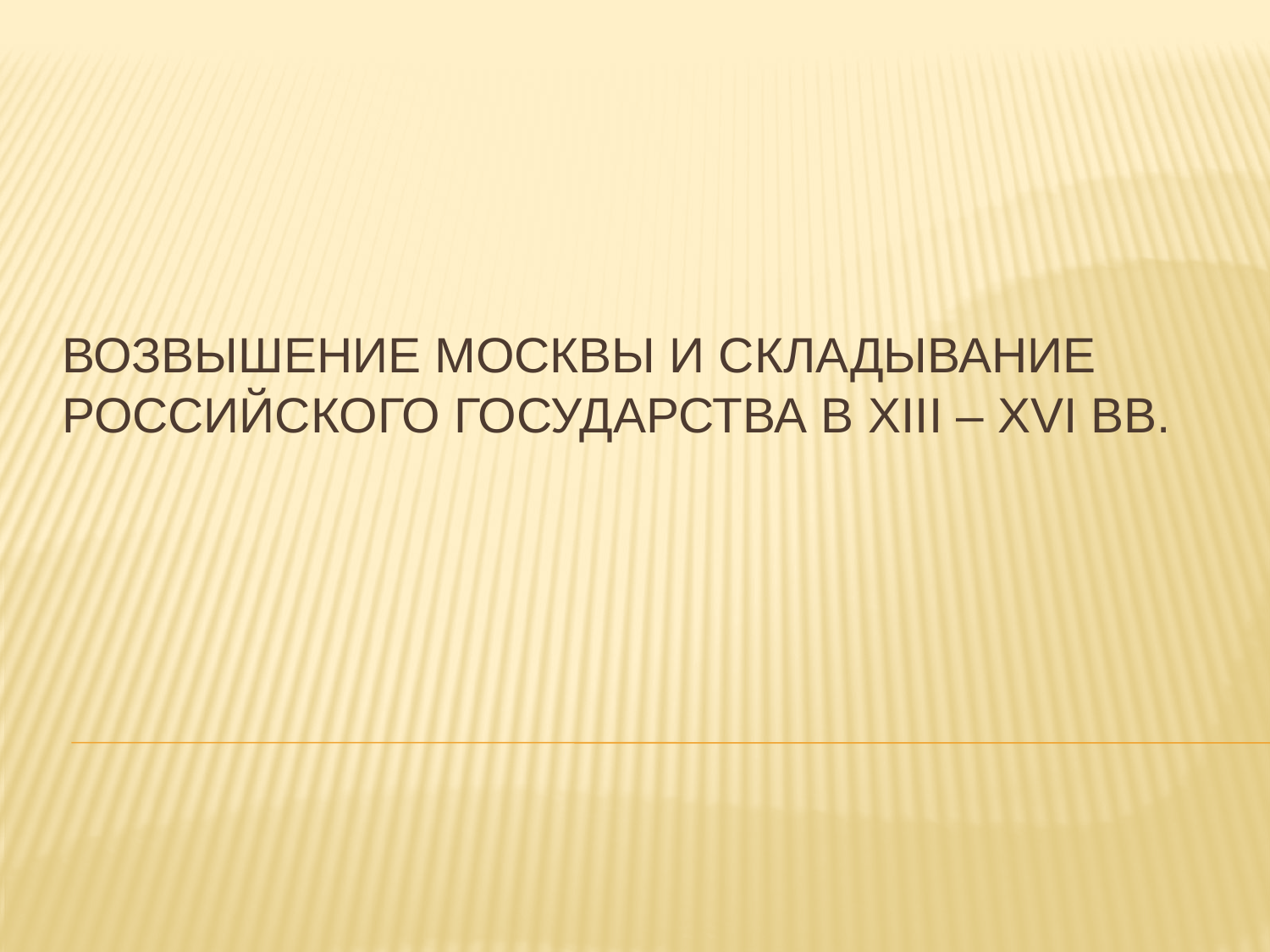

# Возвышение Москвы и складывание Российского государства в XIII – XVI вв.